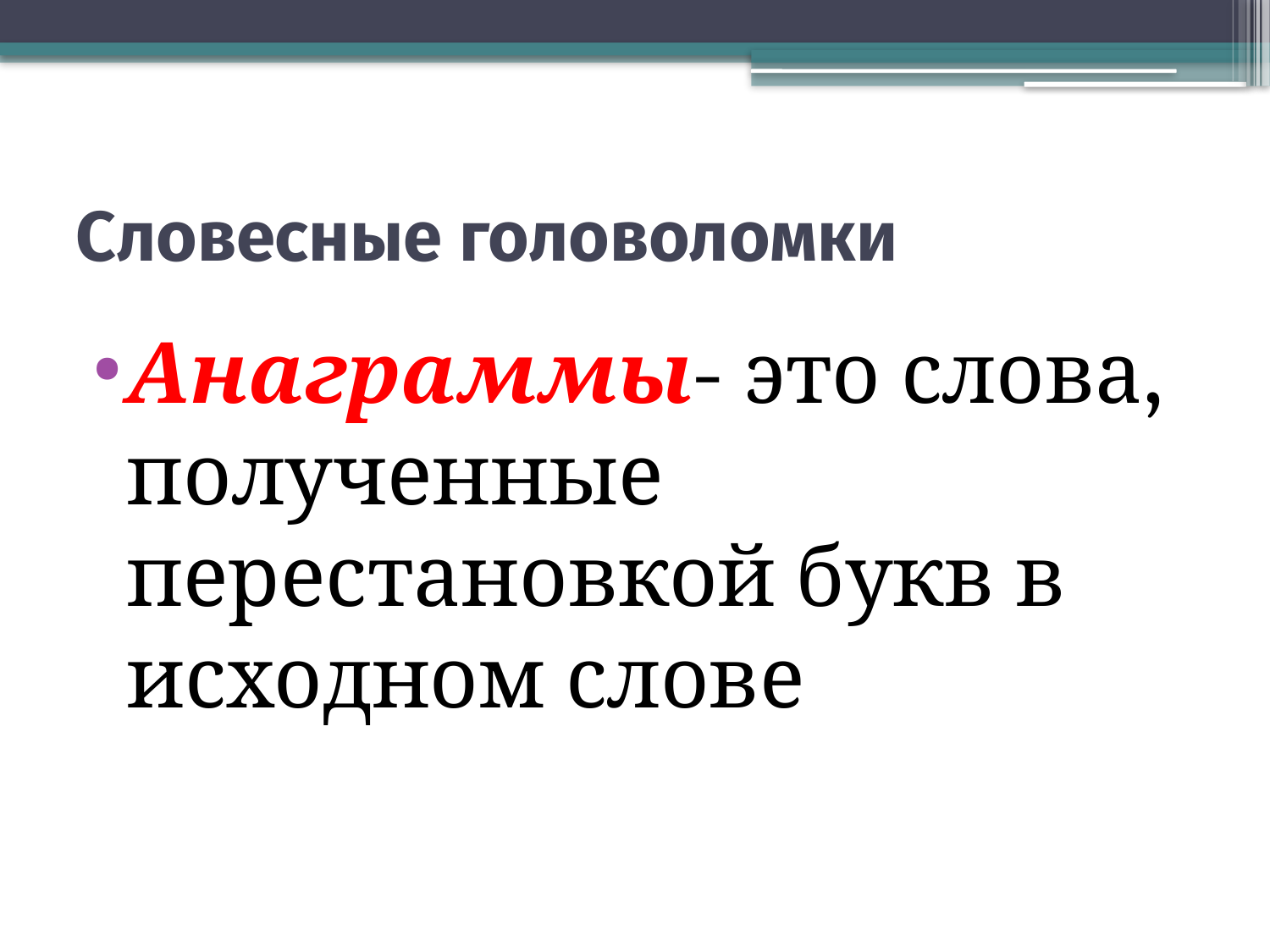

# Словесные головоломки
Анаграммы- это слова, полученные перестановкой букв в исходном слове